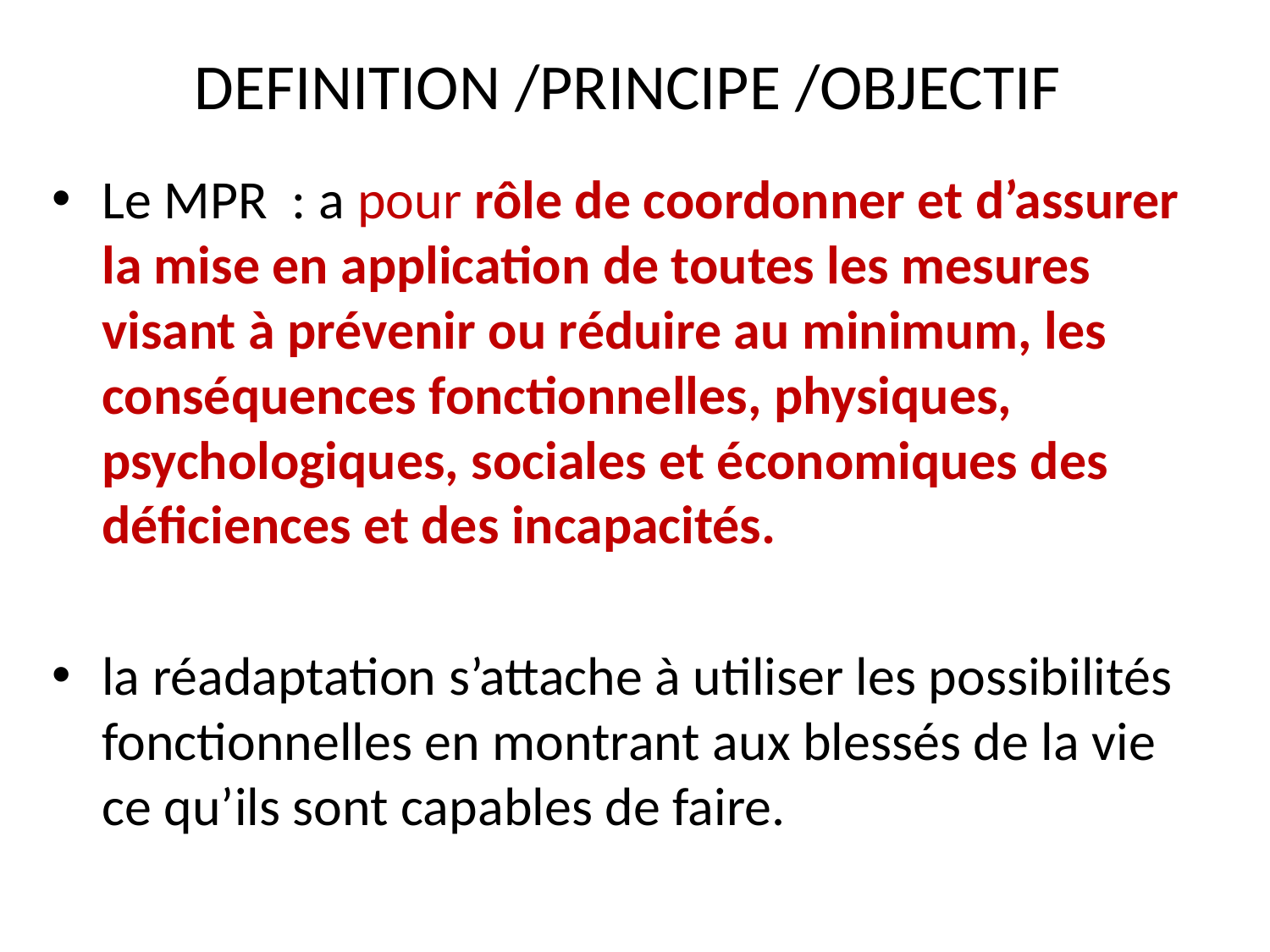

# DEFINITION /PRINCIPE /OBJECTIF
Le MPR  : a pour rôle de coordonner et d’assurer la mise en application de toutes les mesures visant à prévenir ou réduire au minimum, les conséquences fonctionnelles, physiques, psychologiques, sociales et économiques des déficiences et des incapacités.

la réadaptation s’attache à utiliser les possibilités fonctionnelles en montrant aux blessés de la vie ce qu’ils sont capables de faire.